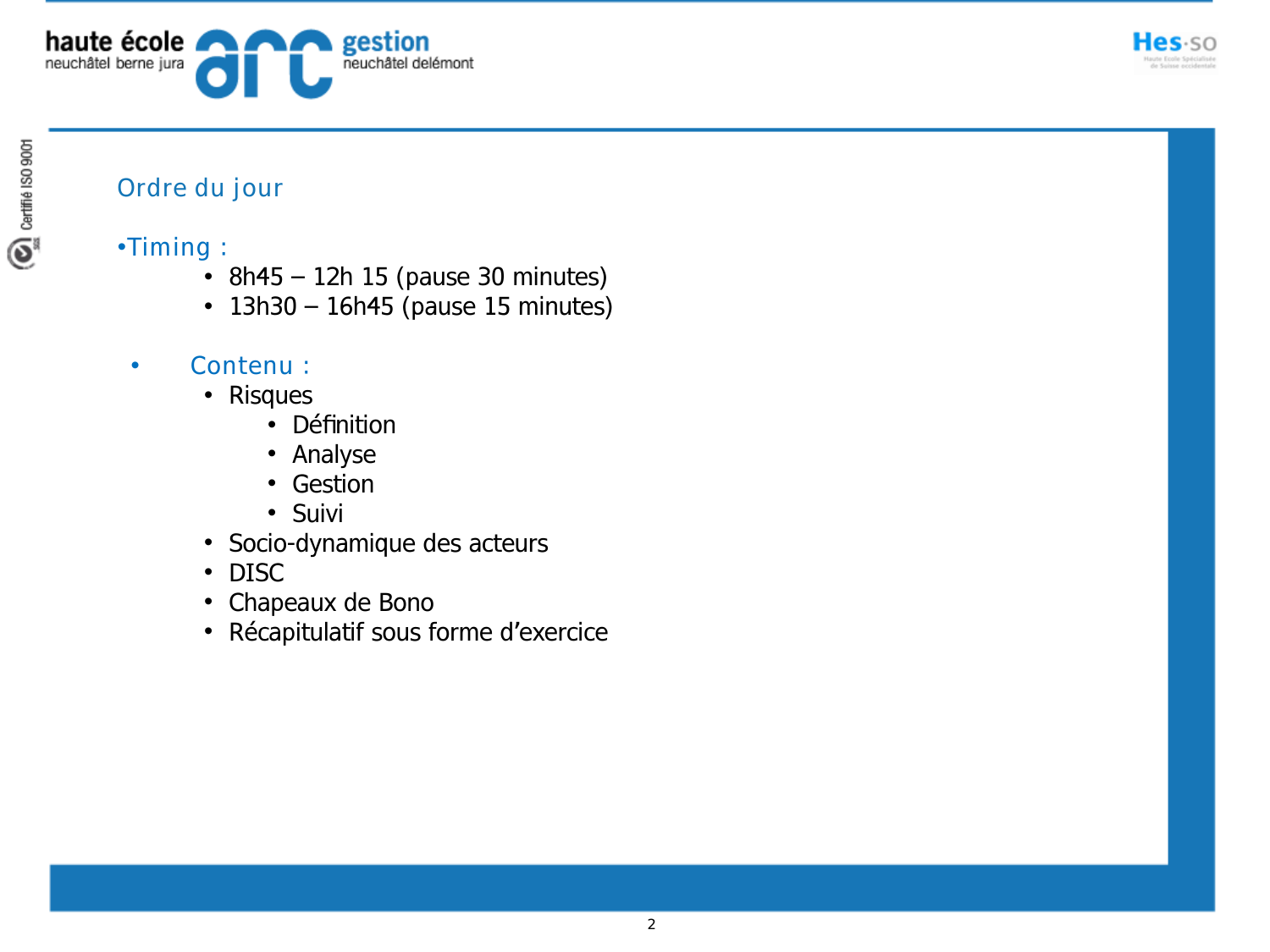

Ordre du jour

Timing :
8h45 – 12h 15 (pause 30 minutes)
13h30 – 16h45 (pause 15 minutes)

Contenu :
Risques
Définition
Analyse
Gestion
Suivi
Socio-dynamique des acteurs
DISC
Chapeaux de Bono
Récapitulatif sous forme d’exercice
2